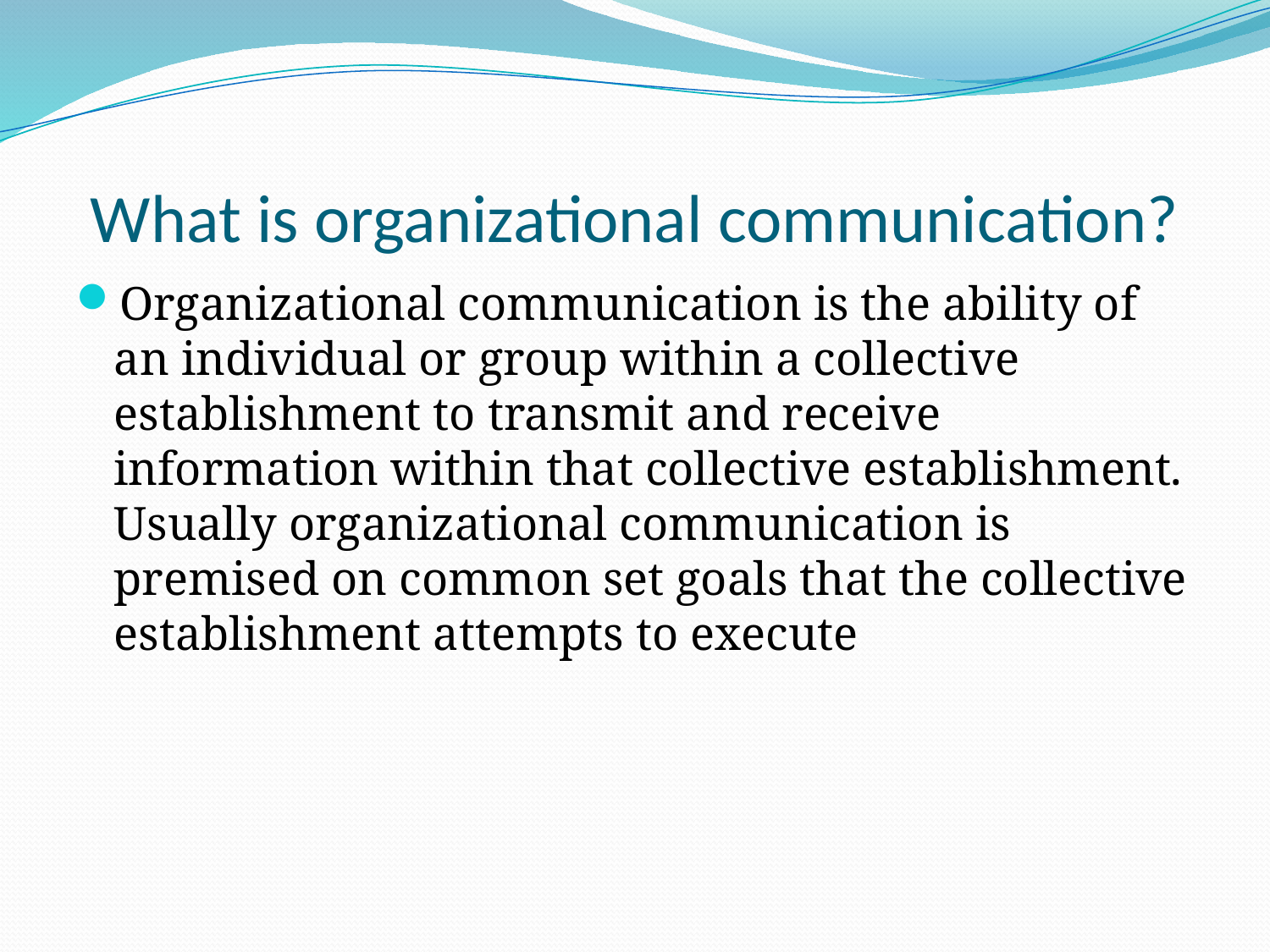

# What is organizational communication?
Organizational communication is the ability of an individual or group within a collective establishment to transmit and receive information within that collective establishment. Usually organizational communication is premised on common set goals that the collective establishment attempts to execute